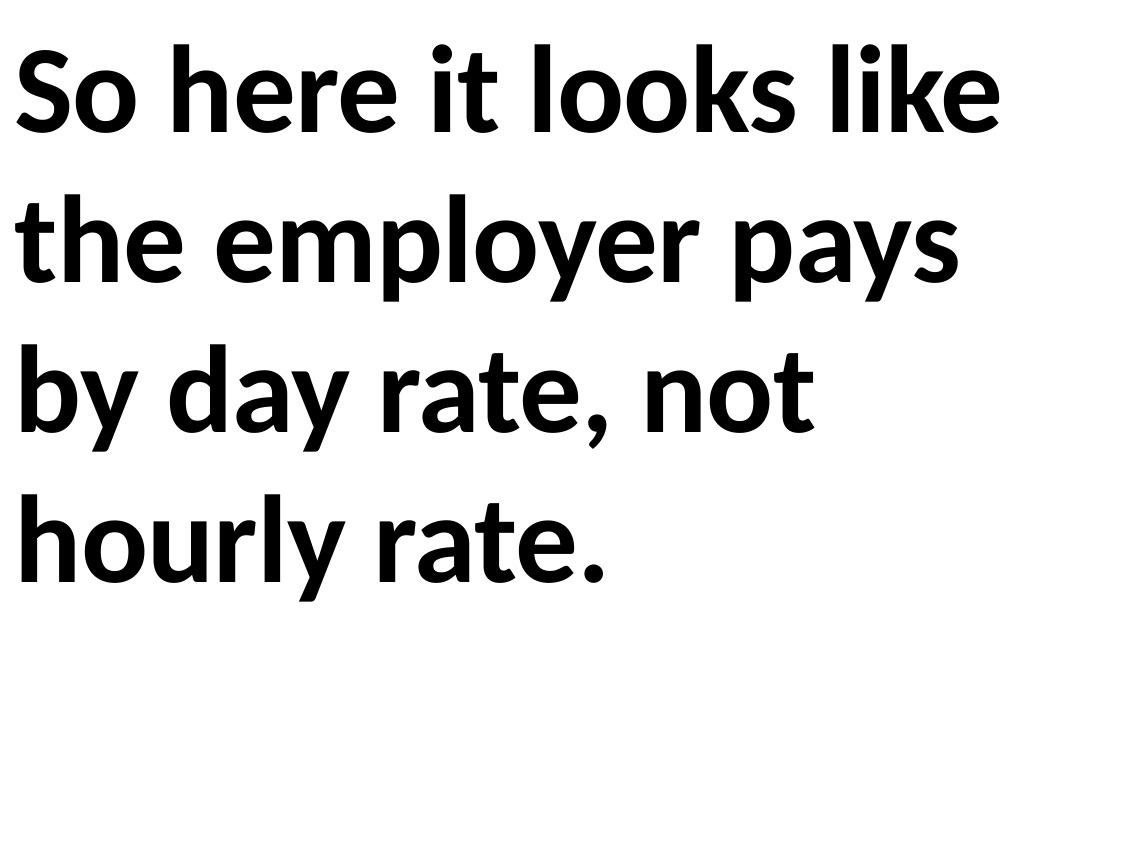

So here it looks like the employer pays by day rate, not hourly rate.